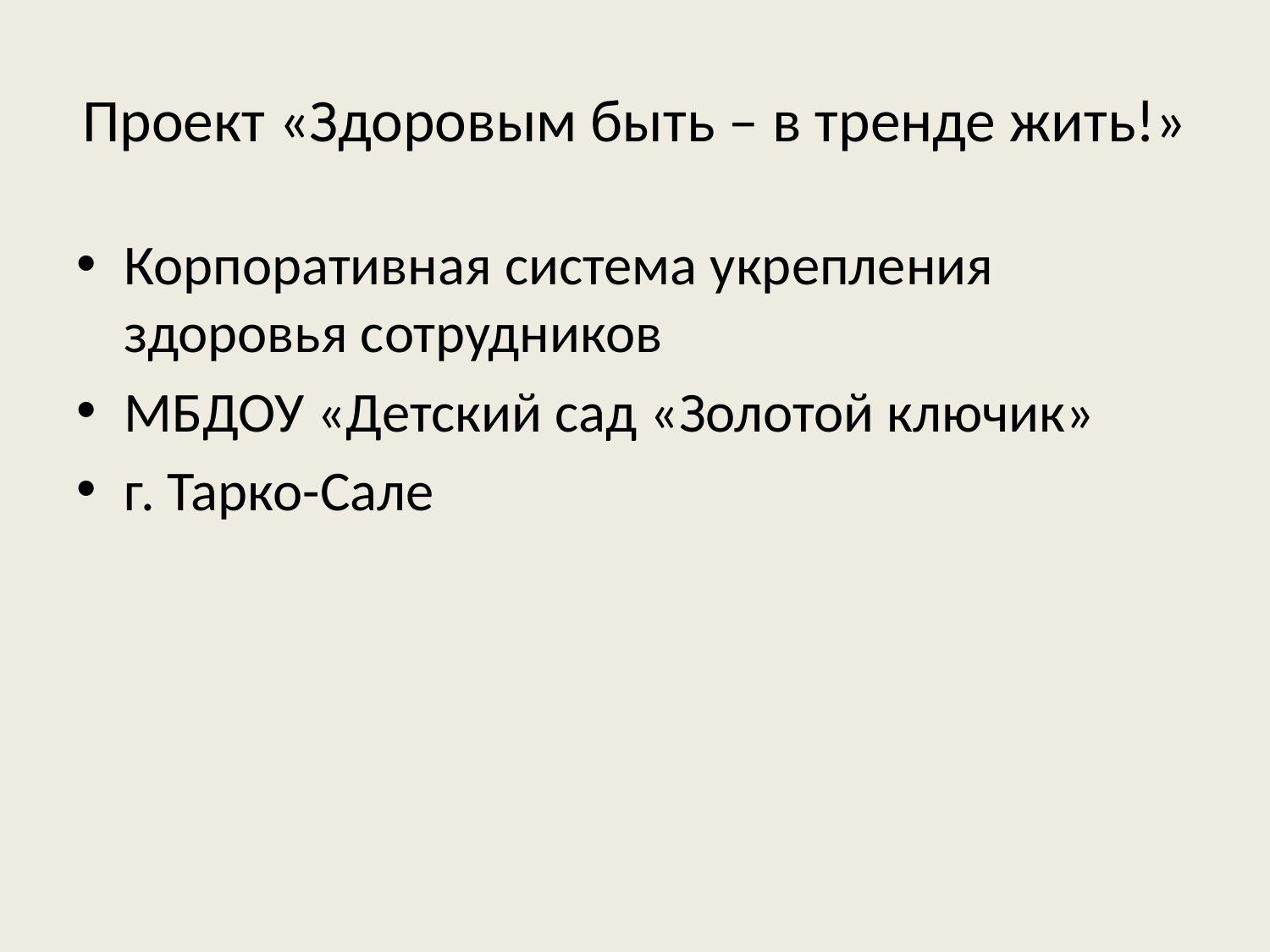

# Проект «Здоровым быть – в тренде жить!»
Корпоративная система укрепления здоровья сотрудников
МБДОУ «Детский сад «Золотой ключик»
г. Тарко-Сале